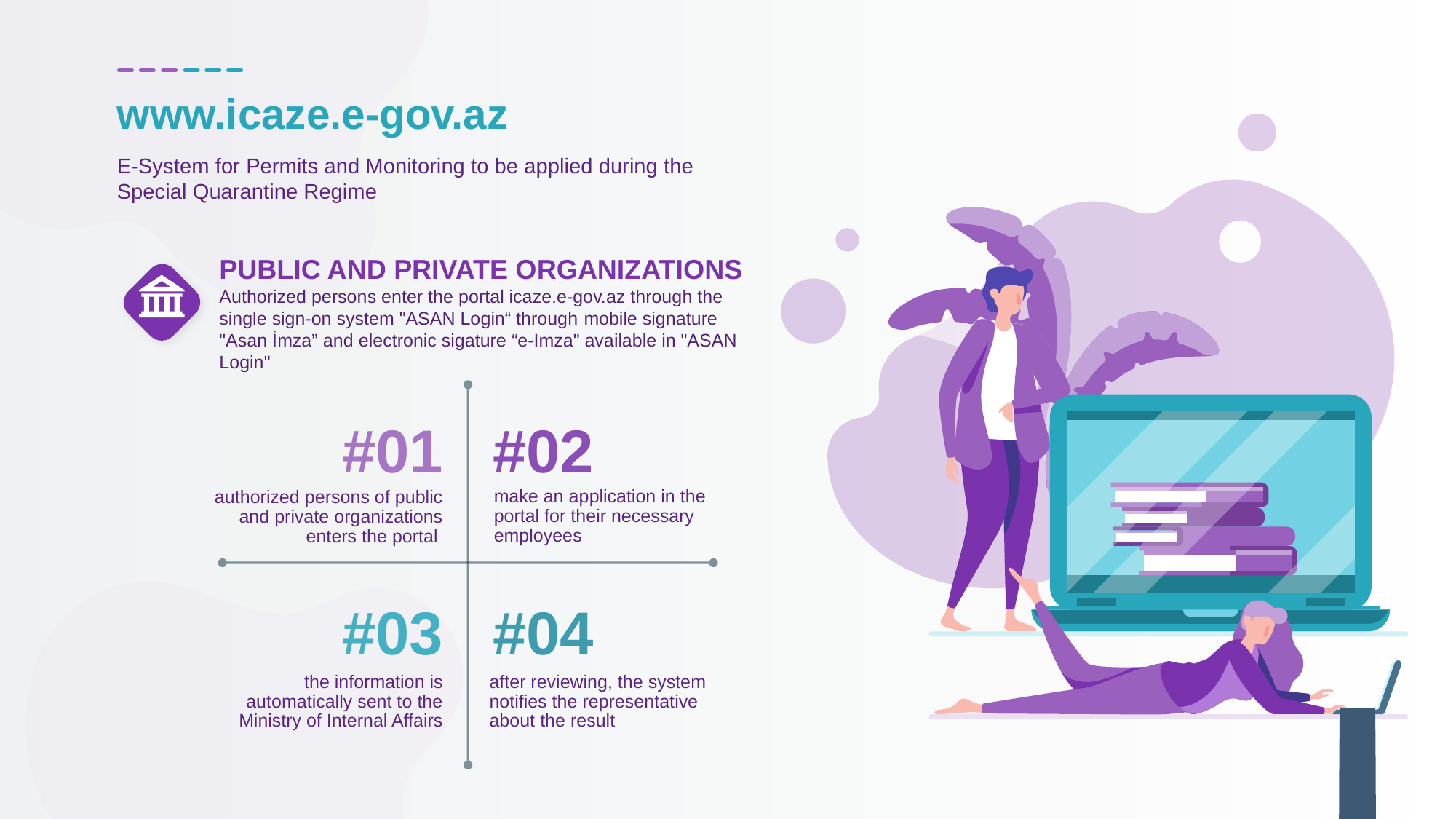

www.icaze.e-gov.az

E-System for Permits and Monitoring to be applied during the Special Quarantine Regime

PUBLIC AND PRIVATE ORGANIZATIONS
Authorized persons enter the portal icaze.e-gov.az through the single sign-on system "ASAN Login“ through mobile signature "Asan İmza” and electronic sigature “e-Imza" available in "ASAN Login"

#01
#02
make an application in the portal for their necessary employees
authorized persons of public and private organizations enters the portal
#03
#04
the information is automatically sent to the Ministry of Internal Affairs
after reviewing, the system notifies the representative about the result